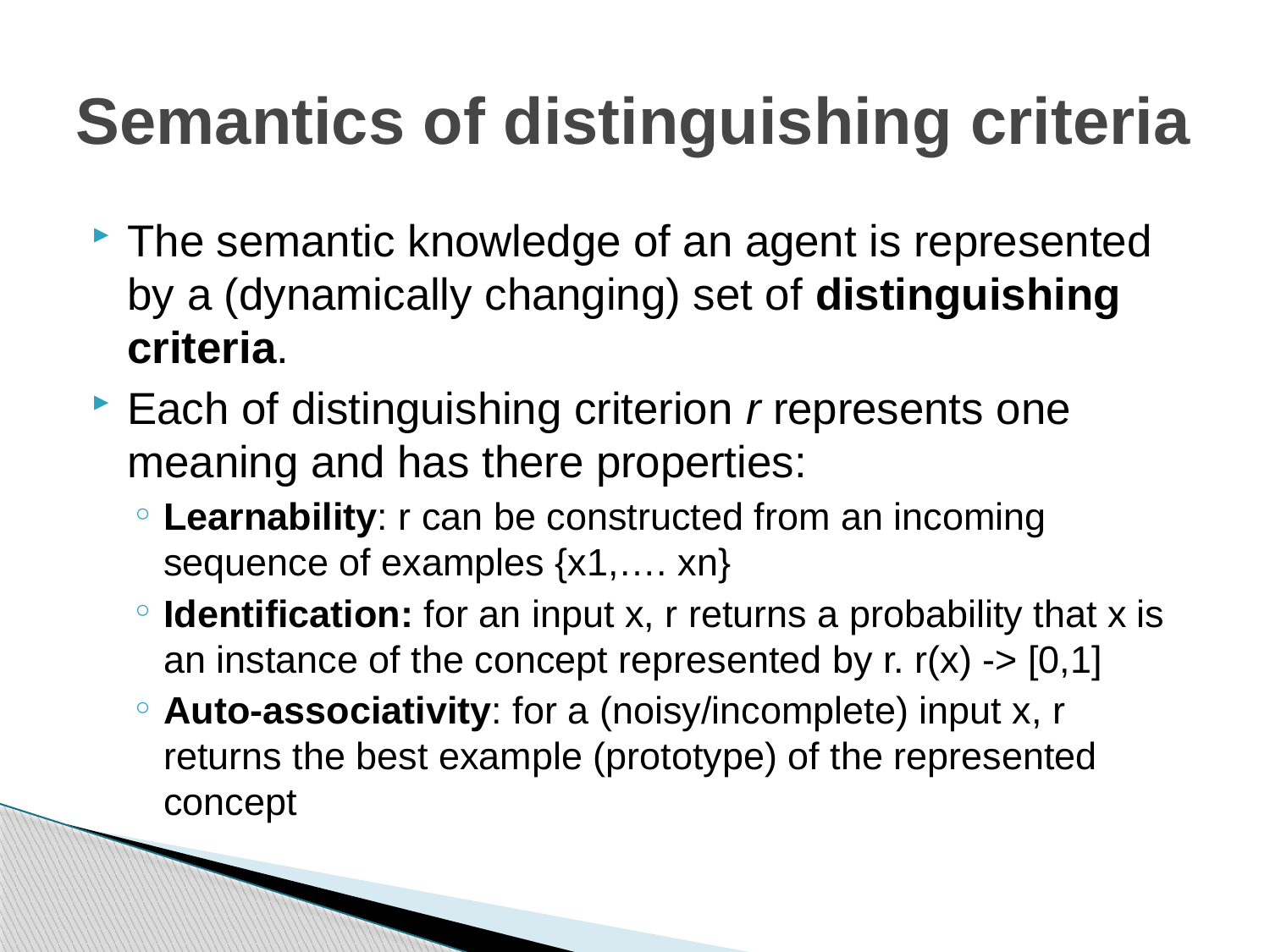

# Semantics of distinguishing criteria
The semantic knowledge of an agent is represented by a (dynamically changing) set of distinguishing criteria.
Each of distinguishing criterion r represents one meaning and has there properties:
Learnability: r can be constructed from an incoming sequence of examples {x1,…. xn}
Identification: for an input x, r returns a probability that x is an instance of the concept represented by r. r(x) -> [0,1]
Auto-associativity: for a (noisy/incomplete) input x, r returns the best example (prototype) of the represented concept